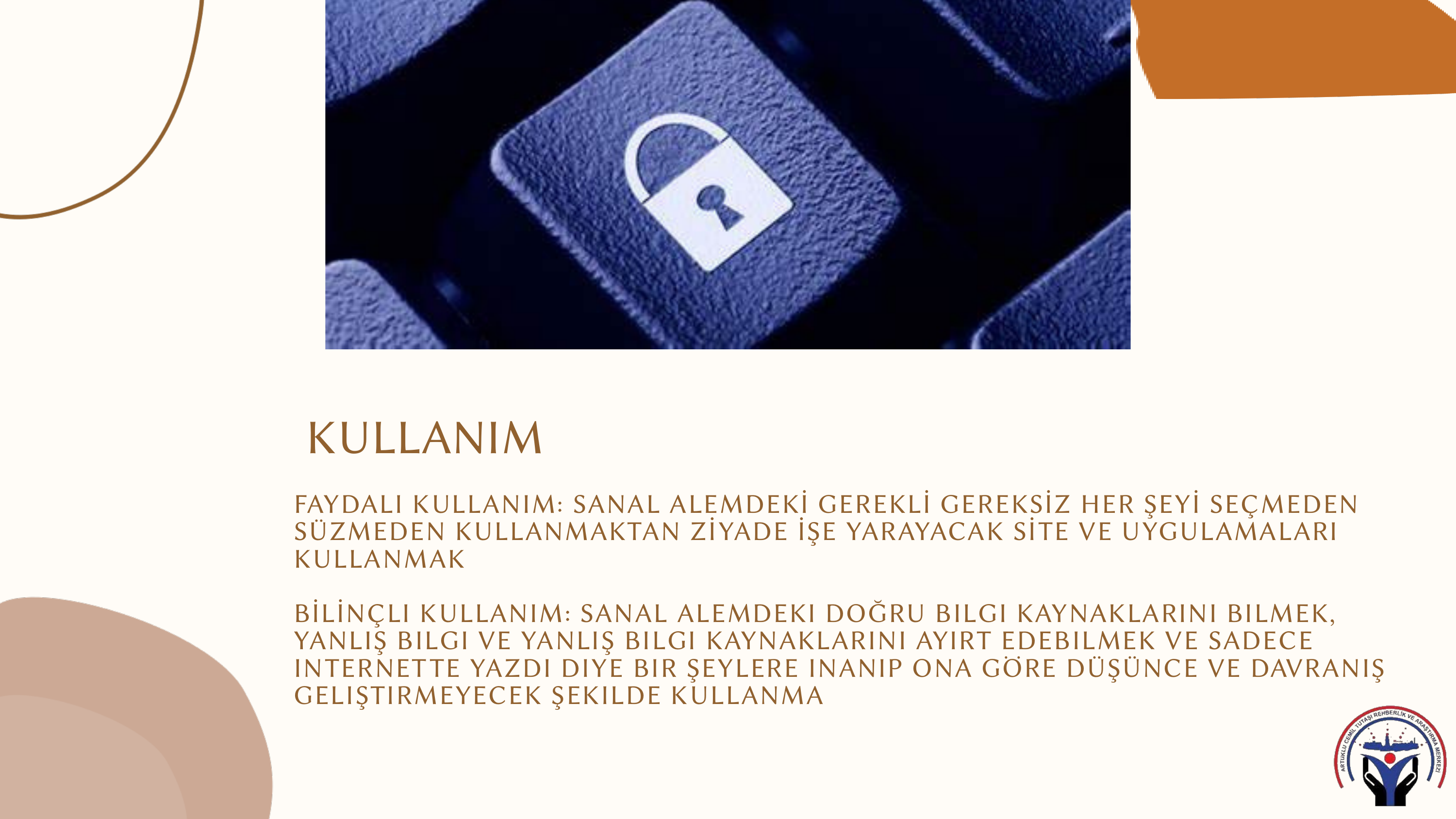

KULLANIM
FAYDALI KULLANIM: SANAL ALEMDEKİ GEREKLİ GEREKSİZ HER ŞEYİ SEÇMEDEN SÜZMEDEN KULLANMAKTAN ZİYADE İŞE YARAYACAK SİTE VE UYGULAMALARI KULLANMAK

BİLİNÇLI KULLANIM: SANAL ALEMDEKI DOĞRU BILGI KAYNAKLARINI BILMEK, YANLIŞ BILGI VE YANLIŞ BILGI KAYNAKLARINI AYIRT EDEBILMEK VE SADECE INTERNETTE YAZDI DIYE BIR ŞEYLERE INANIP ONA GÖRE DÜŞÜNCE VE DAVRANIŞ GELIŞTIRMEYECEK ŞEKILDE KULLANMA